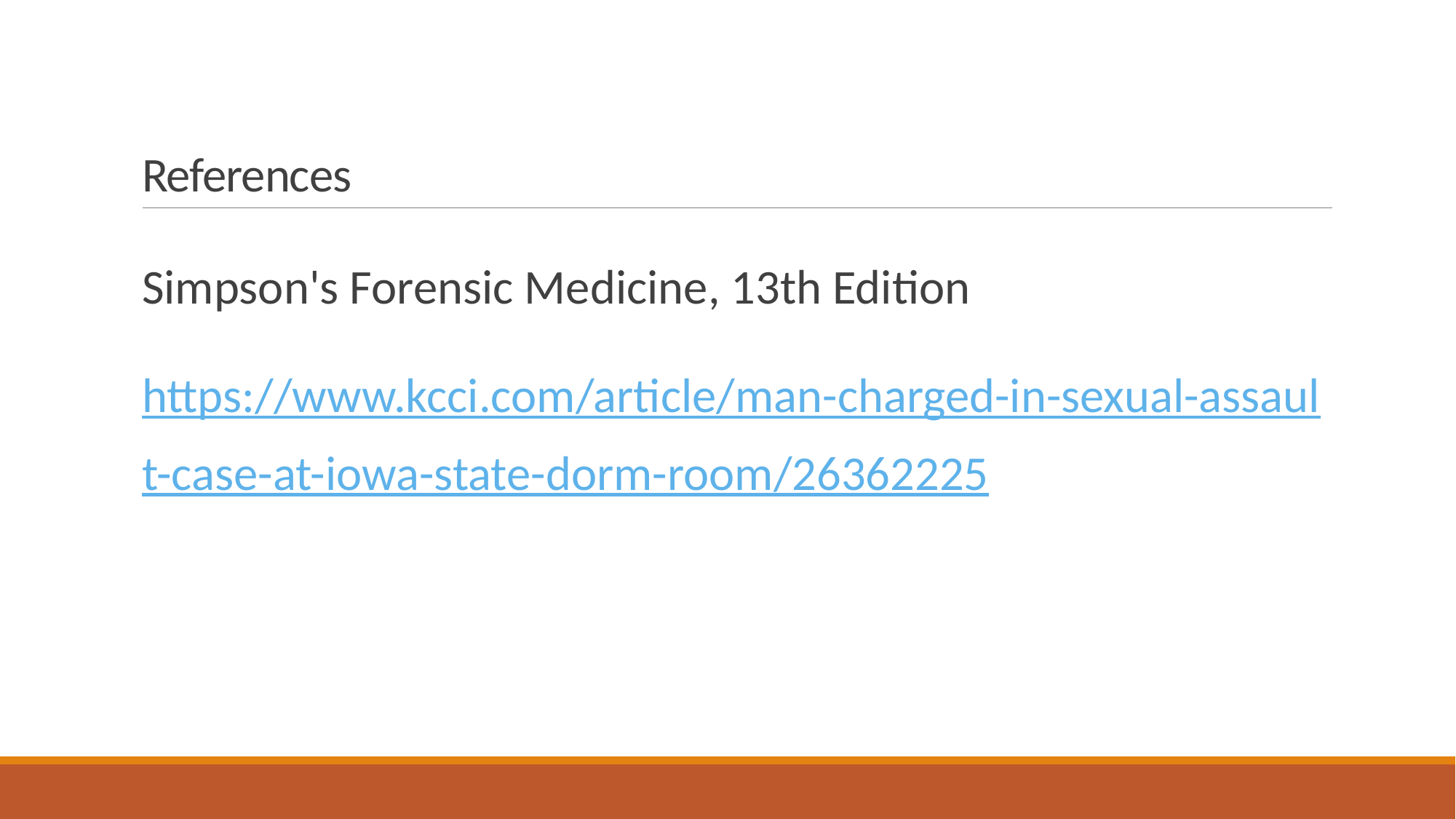

# References
Simpson's Forensic Medicine, 13th Edition
https://www.kcci.com/article/man-charged-in-sexual-assault-case-at-iowa-state-dorm-room/26362225